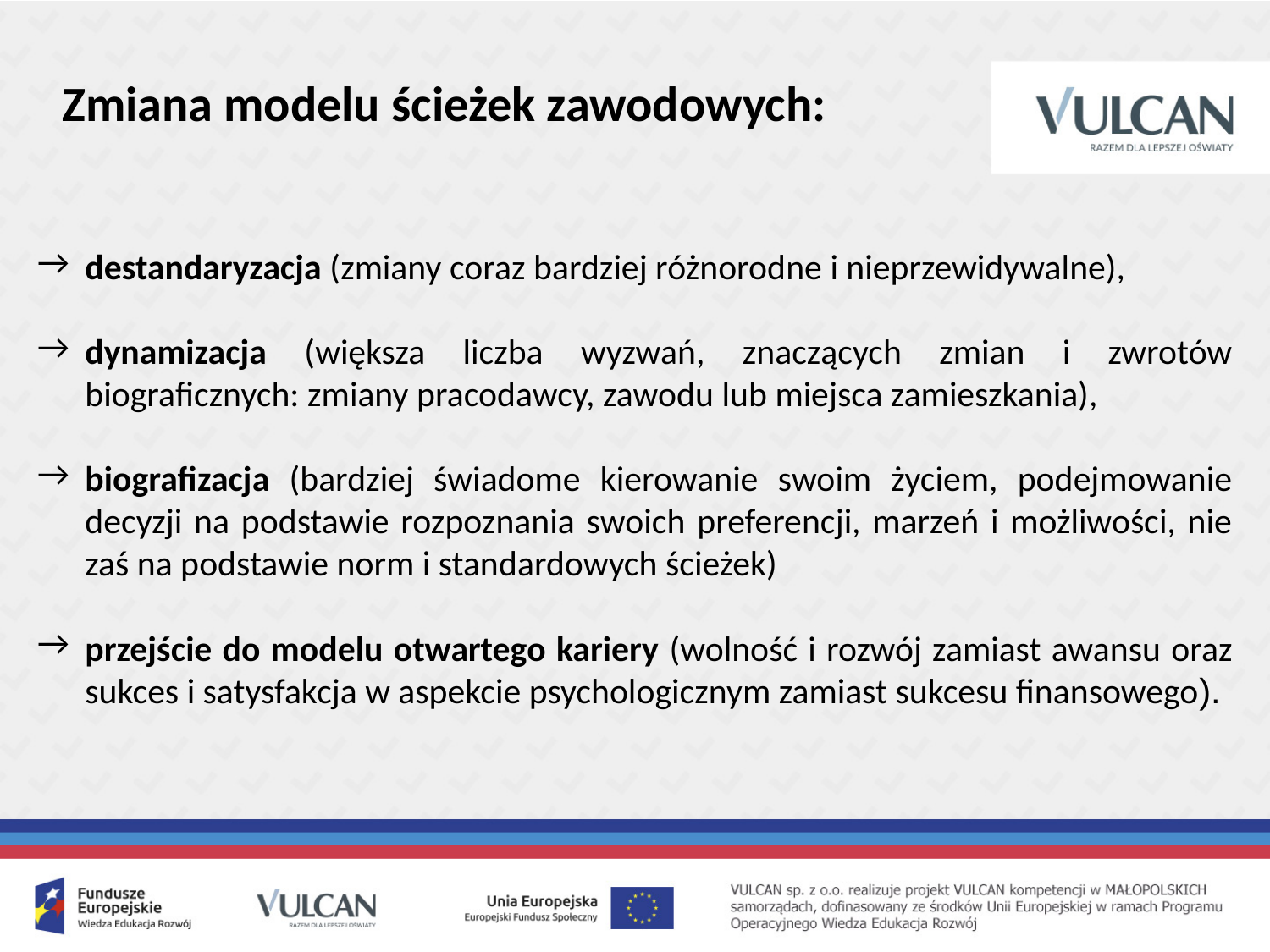

Zmiana modelu ścieżek zawodowych:

destandaryzacja (zmiany coraz bardziej różnorodne i nieprzewidywalne),

dynamizacja (większa liczba wyzwań, znaczących zmian i zwrotów biograficznych: zmiany pracodawcy, zawodu lub miejsca zamieszkania),

biografizacja (bardziej świadome kierowanie swoim życiem, podejmowanie decyzji na podstawie rozpoznania swoich preferencji, marzeń i możliwości, nie zaś na podstawie norm i standardowych ścieżek)

przejście do modelu otwartego kariery (wolność i rozwój zamiast awansu oraz sukces i satysfakcja w aspekcie psychologicznym zamiast sukcesu finansowego).